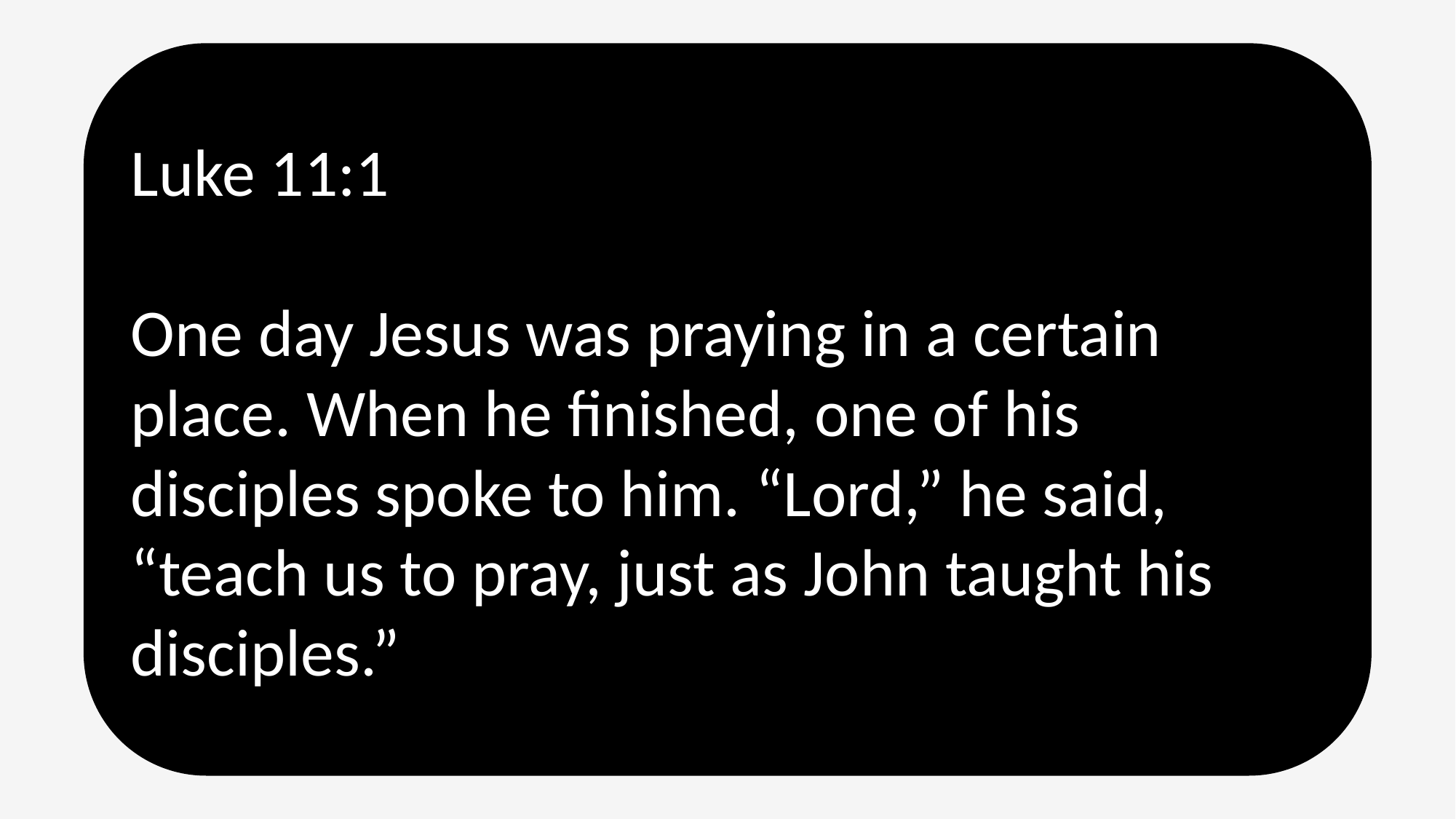

Luke 11:1

One day Jesus was praying in a certain place. When he finished, one of his disciples spoke to him. “Lord,” he said, “teach us to pray, just as John taught his disciples.”